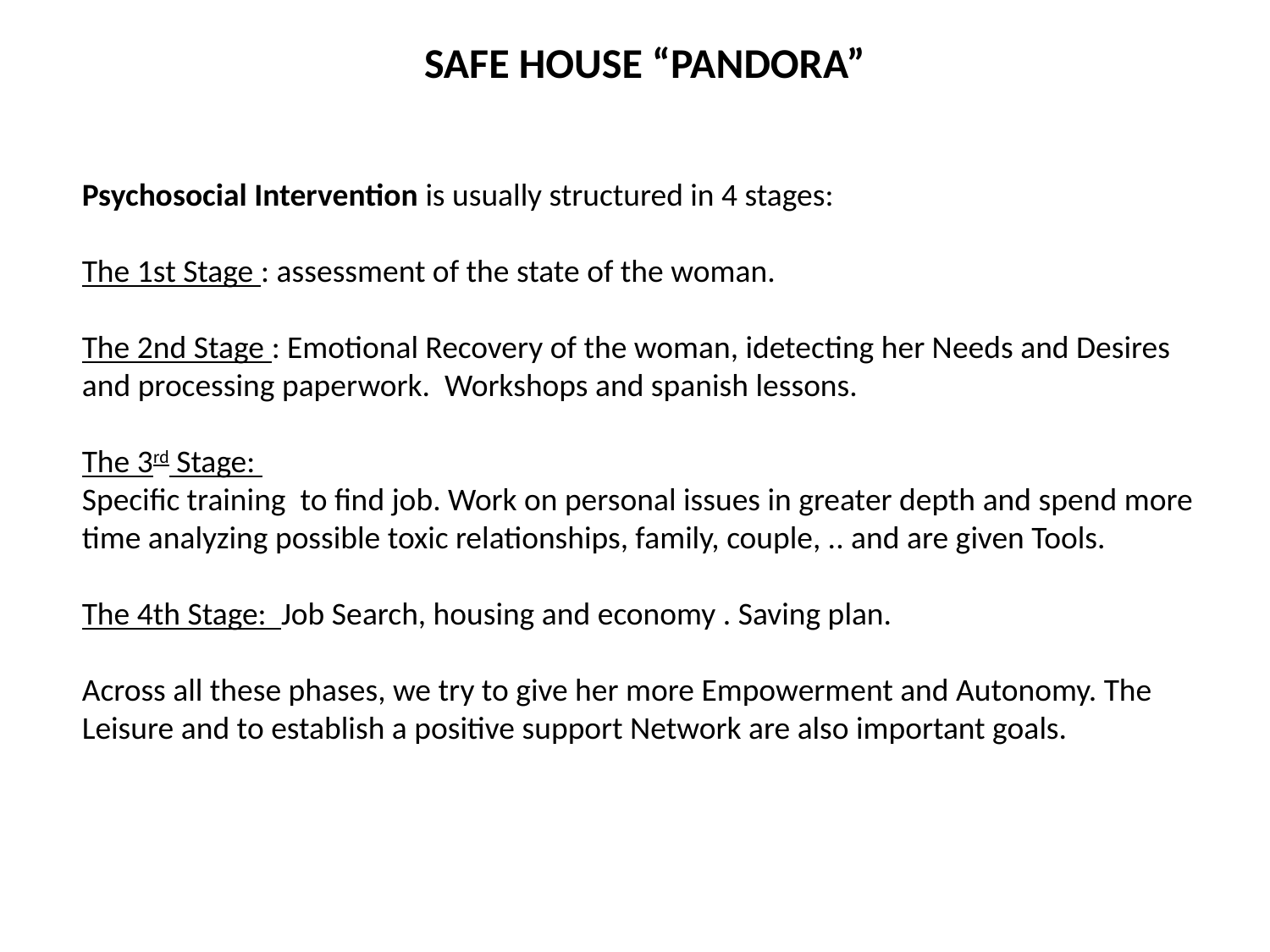

SAFE HOUSE “PANDORA”
Psychosocial Intervention is usually structured in 4 stages:

The 1st Stage : assessment of the state of the woman.

The 2nd Stage : Emotional Recovery of the woman, idetecting her Needs and Desires and processing paperwork.  Workshops and spanish lessons.

The 3rd Stage:
Specific training  to find job. Work on personal issues in greater depth and spend more time analyzing possible toxic relationships, family, couple, .. and are given Tools.

The 4th Stage:  Job Search, housing and economy . Saving plan.

Across all these phases, we try to give her more Empowerment and Autonomy. The Leisure and to establish a positive support Network are also important goals.